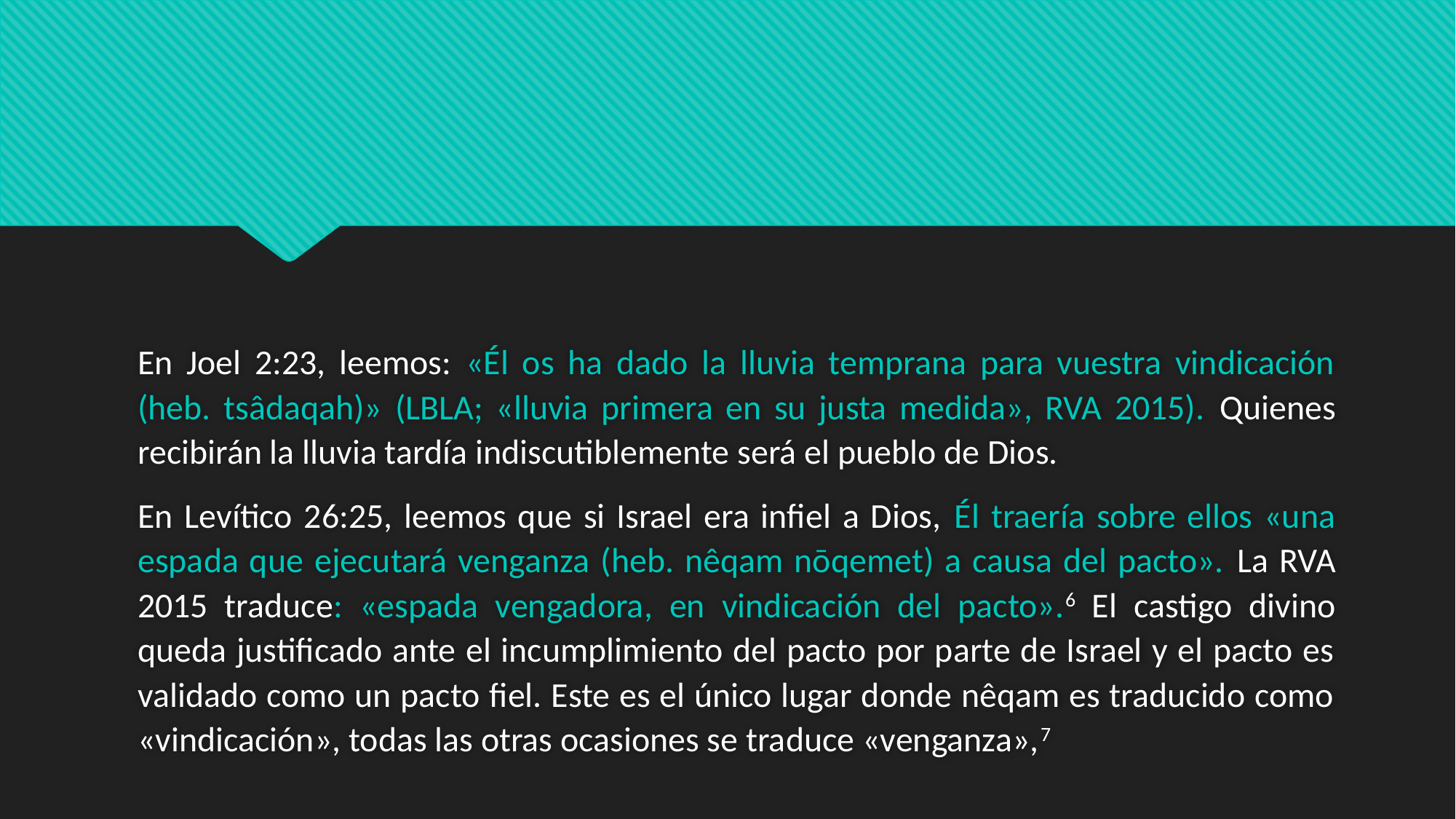

#
En Joel 2:23, leemos: «Él os ha dado la lluvia temprana para vuestra vindicación (heb. tsâdaqah)» (LBLA; «lluvia primera en su justa medida», RVA 2015). Quienes recibirán la lluvia tardía indiscutiblemente será el pueblo de Dios.
En Levítico 26:25, leemos que si Israel era infiel a Dios, Él traería sobre ellos «una espada que ejecutará venganza (heb. nêqam nōqemet) a causa del pacto». La RVA 2015 traduce: «espada vengadora, en vindicación del pacto».6 El castigo divino queda justificado ante el incumplimiento del pacto por parte de Israel y el pacto es validado como un pacto fiel. Este es el único lugar donde nêqam es traducido como «vindicación», todas las otras ocasiones se traduce «venganza»,7